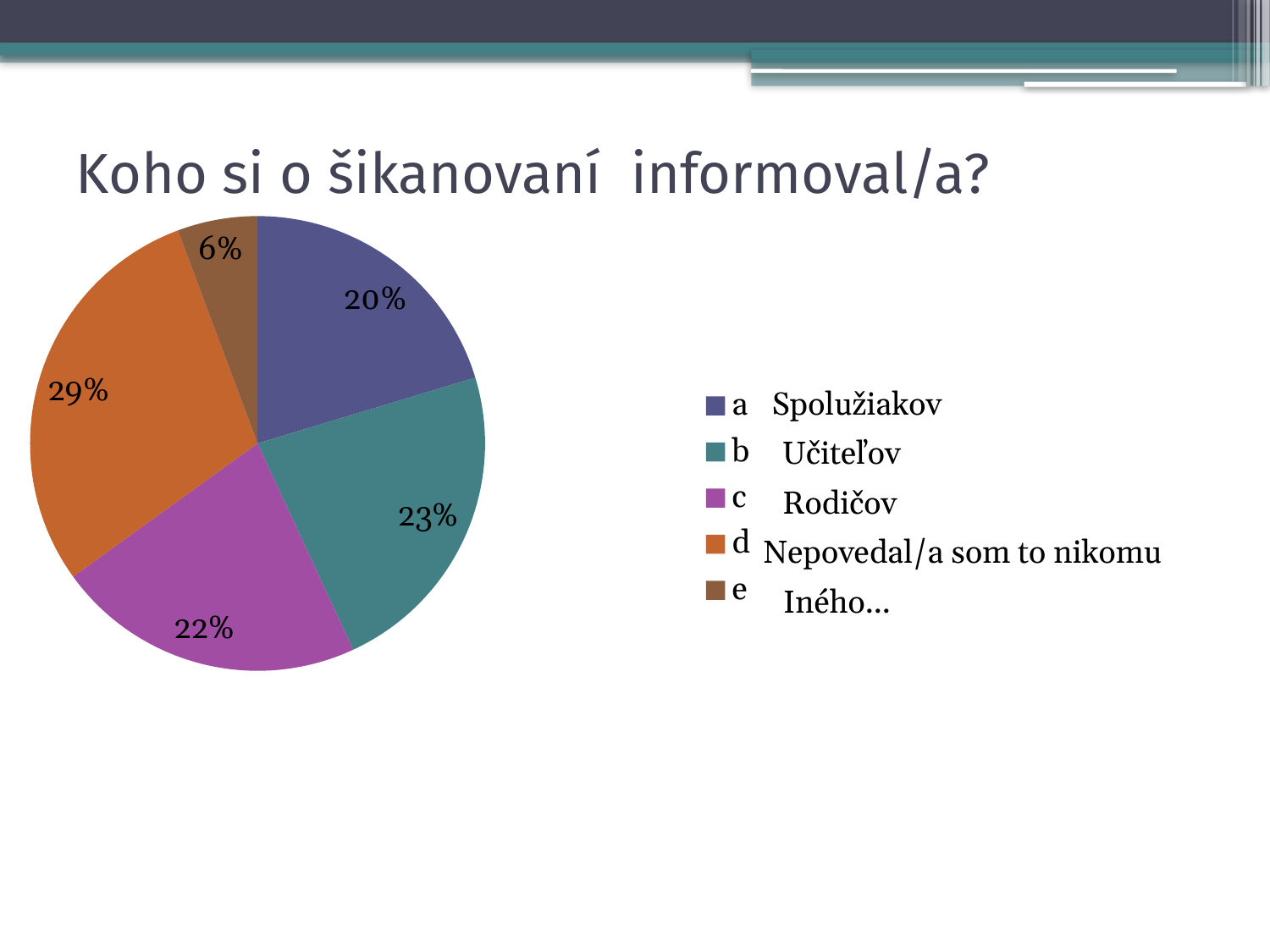

# Koho si o šikanovaní  informoval/a?

### Chart

| Category | Stĺpec2 |
|---|---|
| a | 25.0 |
| b | 28.0 |
| c | 27.0 |
| d | 36.0 |
| e | 7.0 |
Spolužiakov
Učiteľov

Rodičov
Nepovedal/a som to nikomu
Iného...